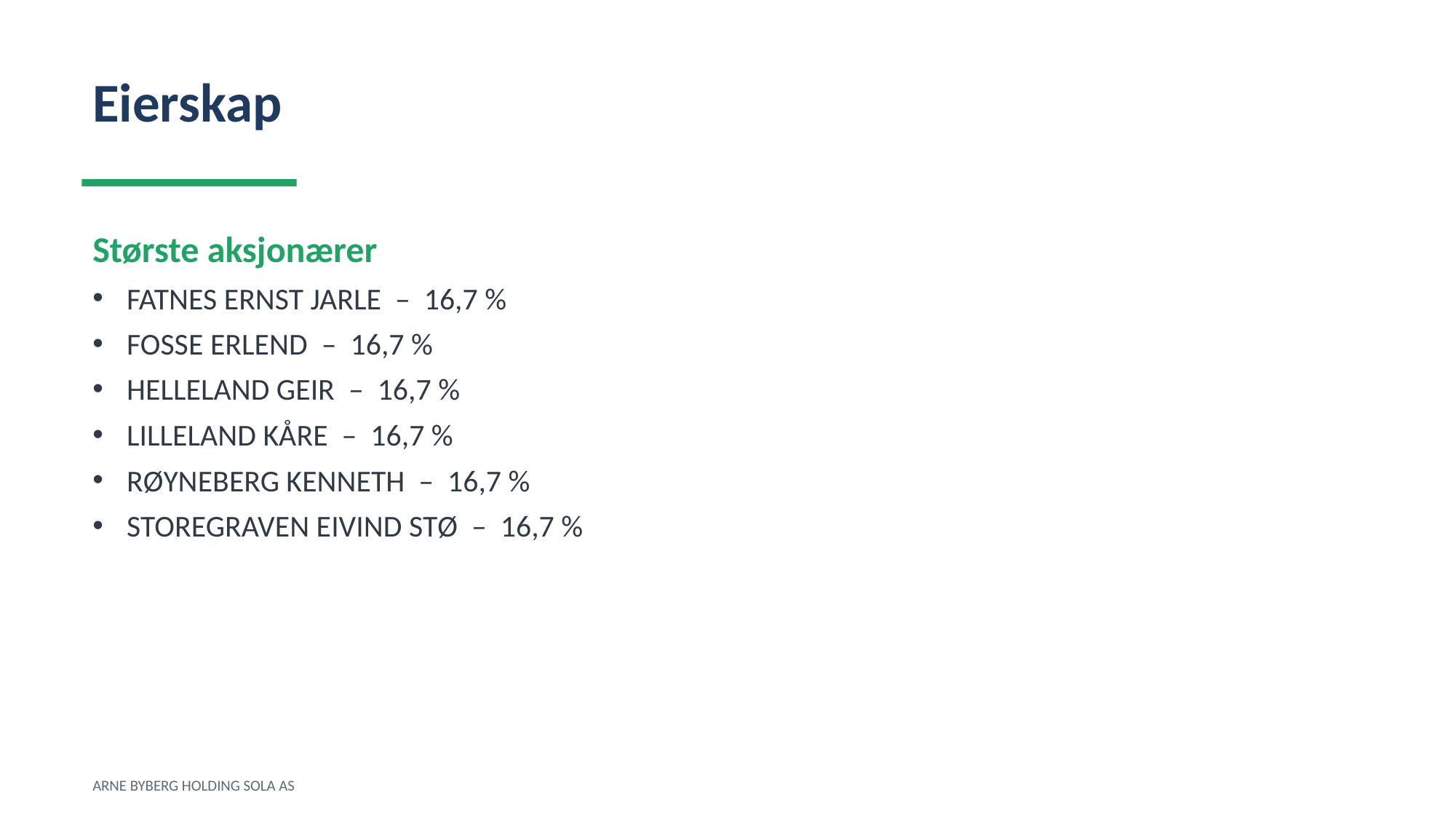

Eierskap

Største aksjonærer
FATNES ERNST JARLE  –  16,7 %
FOSSE ERLEND  –  16,7 %
HELLELAND GEIR  –  16,7 %
LILLELAND KÅRE  –  16,7 %
RØYNEBERG KENNETH  –  16,7 %
STOREGRAVEN EIVIND STØ  –  16,7 %
ARNE BYBERG HOLDING SOLA AS